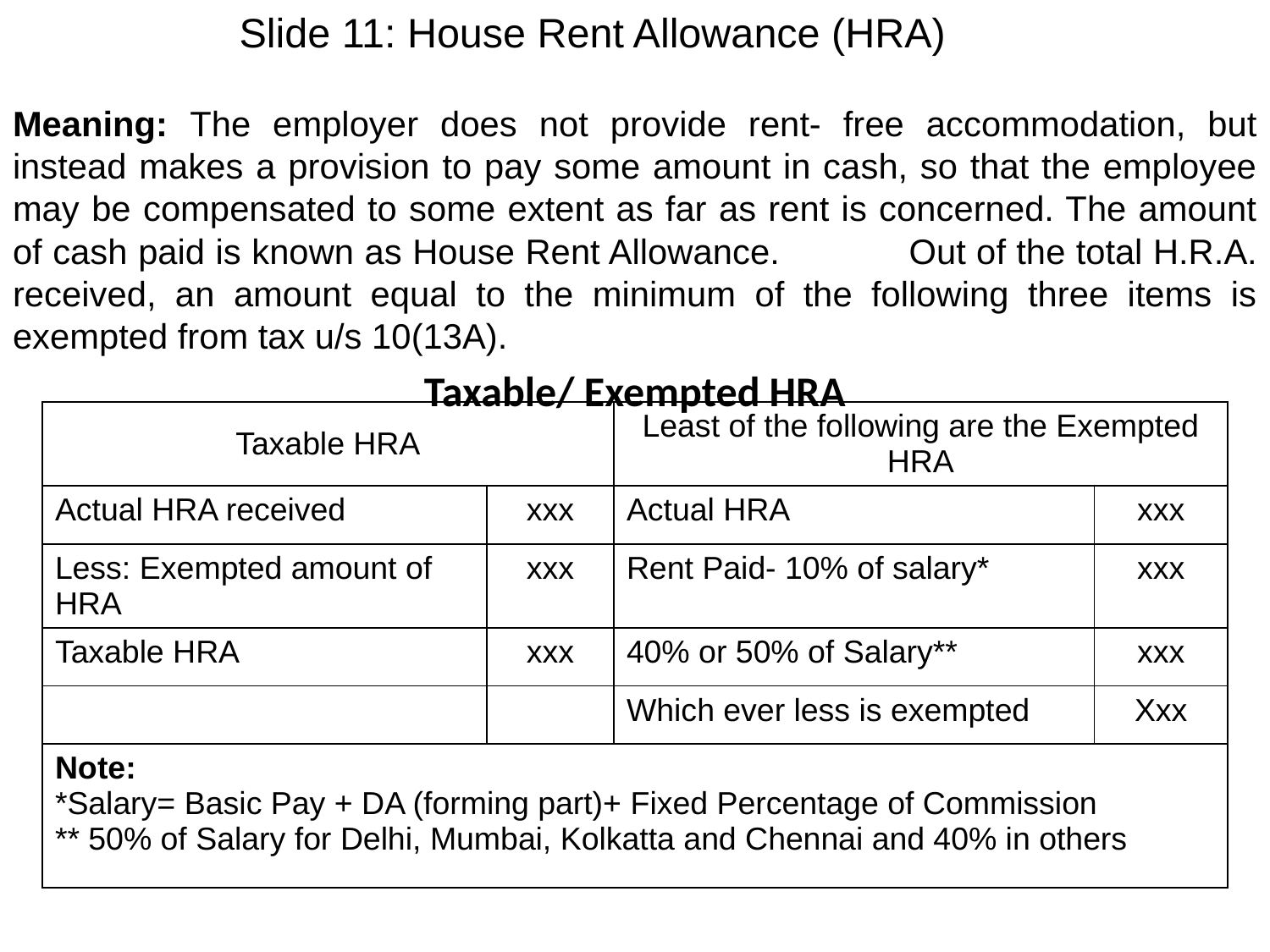

# Slide 11: House Rent Allowance (HRA)
Meaning: The employer does not provide rent- free accommodation, but instead makes a provision to pay some amount in cash, so that the employee may be compensated to some extent as far as rent is concerned. The amount of cash paid is known as House Rent Allowance. 	Out of the total H.R.A. received, an amount equal to the minimum of the following three items is exempted from tax u/s 10(13A).
Taxable/ Exempted HRA

| Taxable HRA |  | Least of the following are the Exempted HRA |  |
| --- | --- | --- | --- |
| Actual HRA received | xxx | Actual HRA | xxx |
| Less: Exempted amount of HRA | xxx | Rent Paid- 10% of salary\* | xxx |
| Taxable HRA | xxx | 40% or 50% of Salary\*\* | xxx |
|  |  | Which ever less is exempted | Xxx |
| Note: \*Salary= Basic Pay + DA (forming part)+ Fixed Percentage of Commission \*\* 50% of Salary for Delhi, Mumbai, Kolkatta and Chennai and 40% in others |  |  |  |